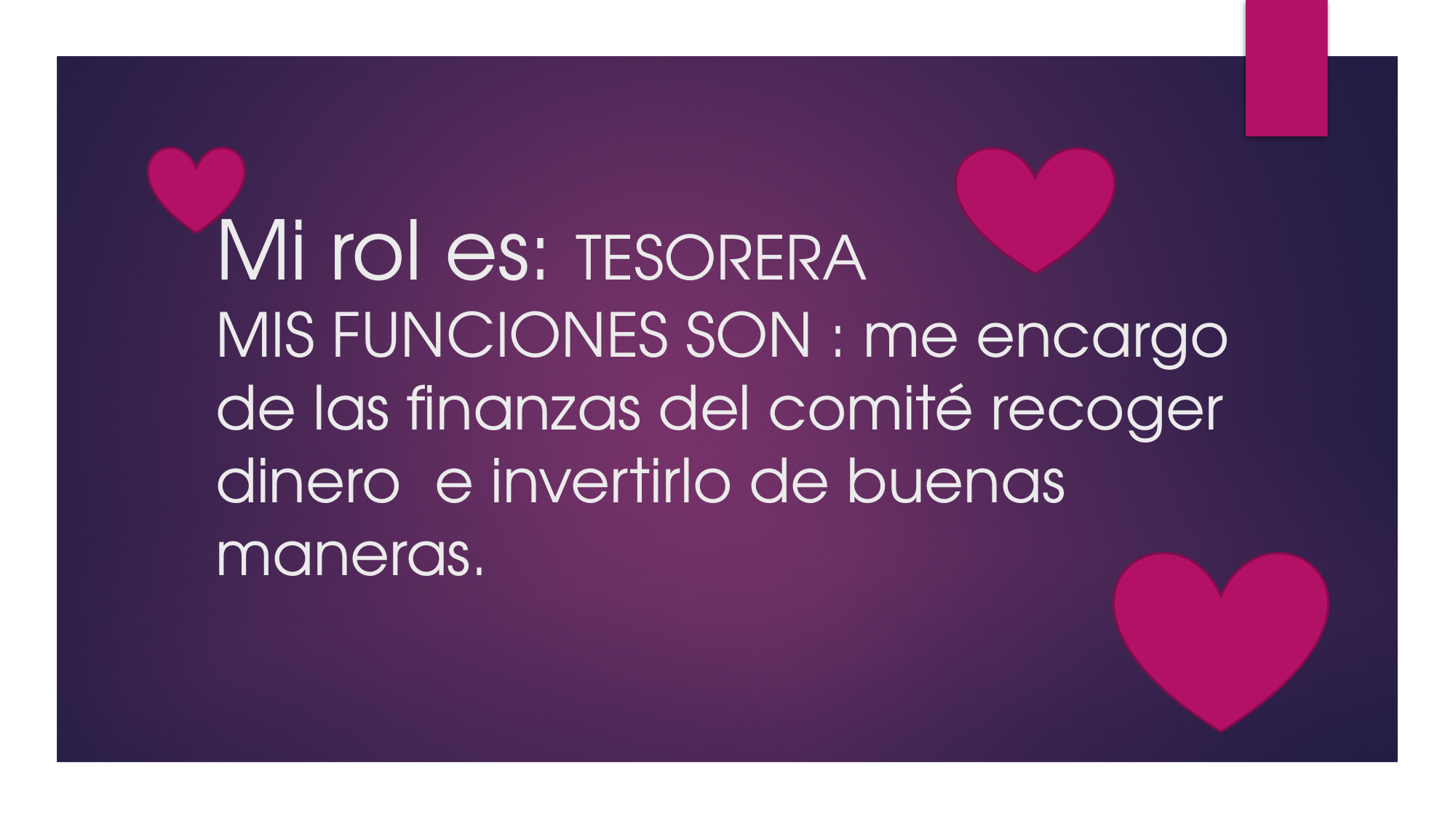

# Mi rol es: TESORERA MIS FUNCIONES SON : me encargo de las finanzas del comité recoger dinero  e invertirlo de buenas maneras.